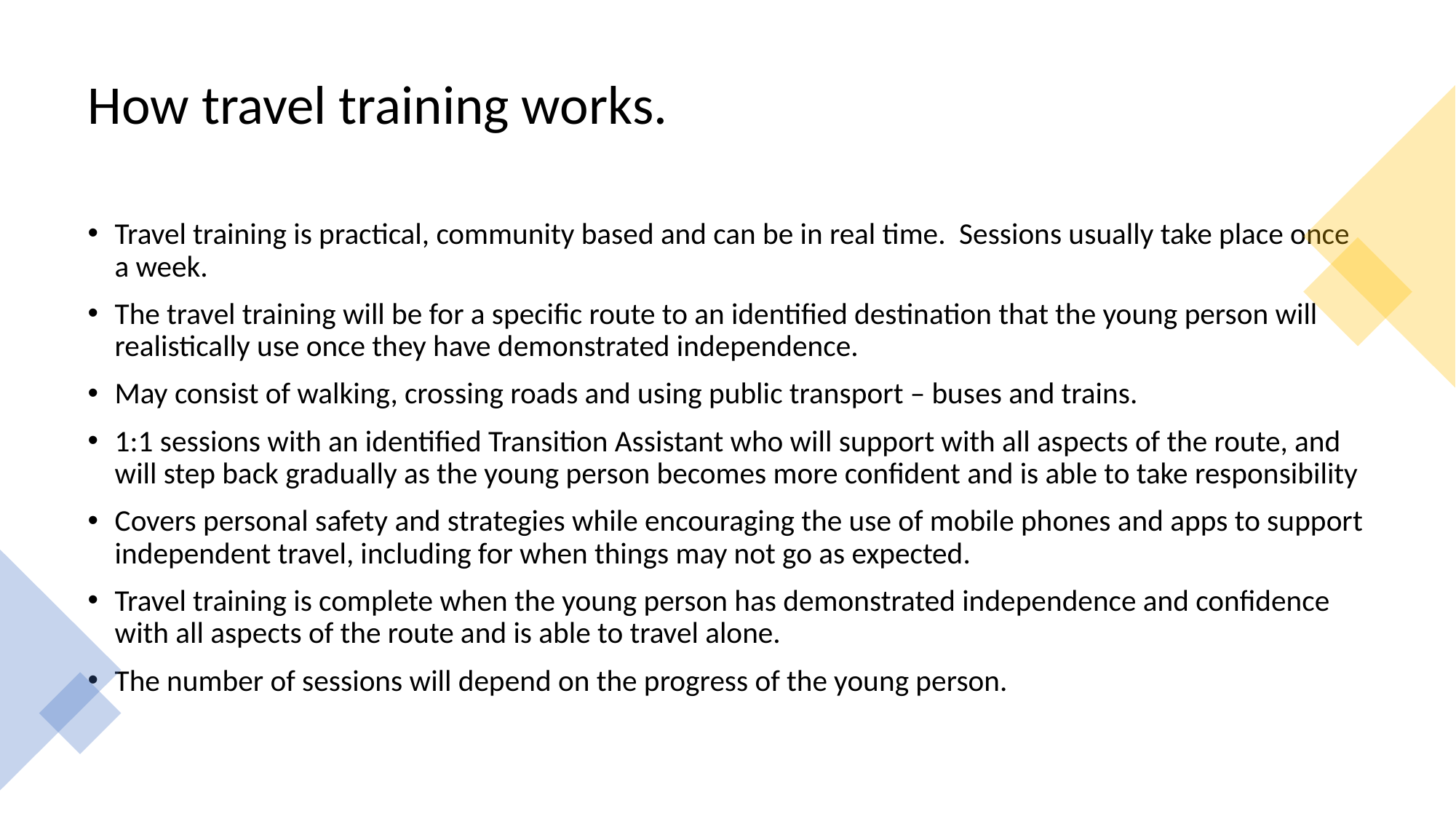

# How travel training works.

Travel training is practical, community based and can be in real time.  Sessions usually take place once a week.
The travel training will be for a specific route to an identified destination that the young person will realistically use once they have demonstrated independence.
May consist of walking, crossing roads and using public transport – buses and trains.
1:1 sessions with an identified Transition Assistant who will support with all aspects of the route, and will step back gradually as the young person becomes more confident and is able to take responsibility
Covers personal safety and strategies while encouraging the use of mobile phones and apps to support independent travel, including for when things may not go as expected.
Travel training is complete when the young person has demonstrated independence and confidence with all aspects of the route and is able to travel alone.
The number of sessions will depend on the progress of the young person.